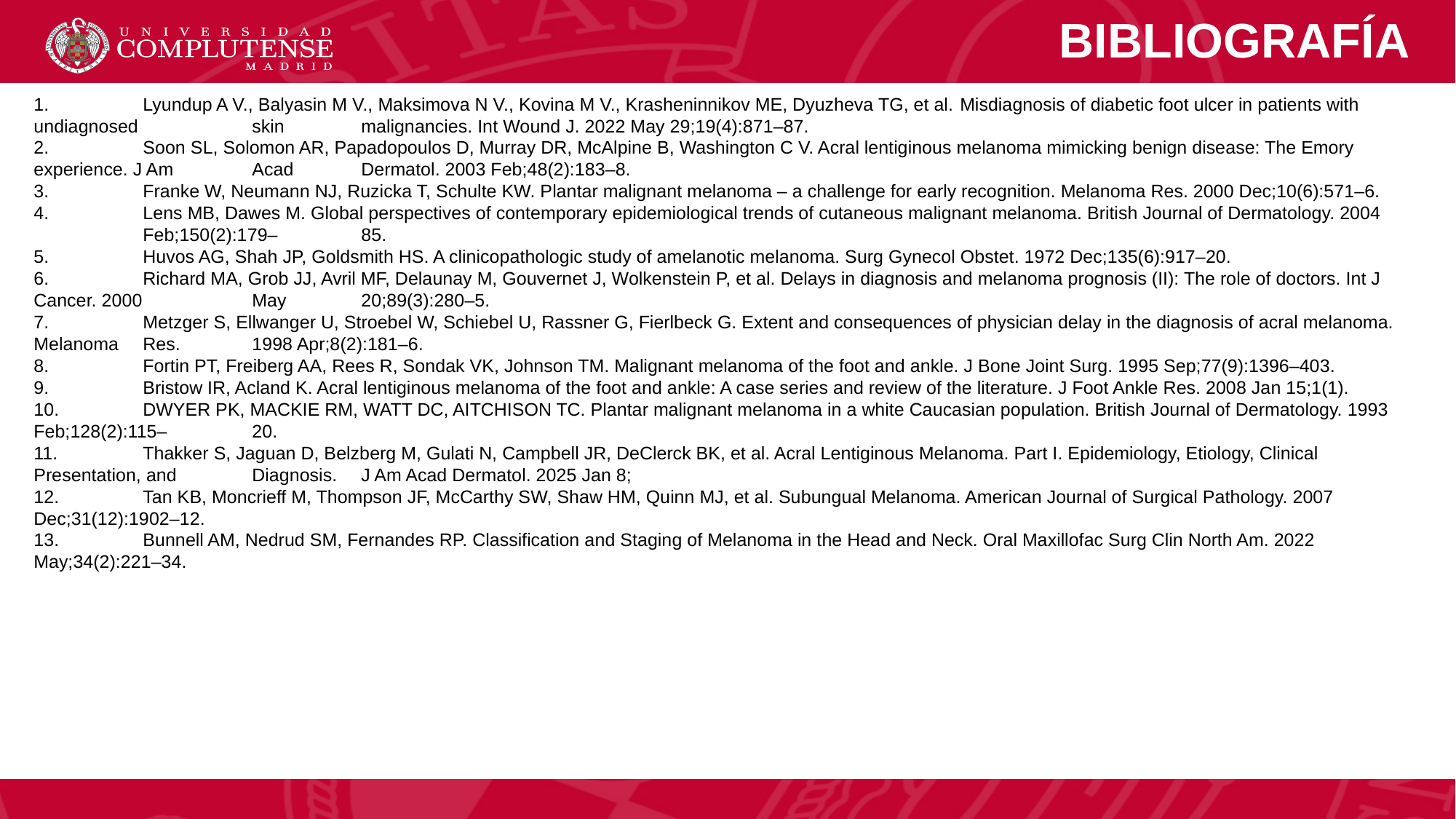

BIBLIOGRAFÍA
1.	Lyundup A V., Balyasin M V., Maksimova N V., Kovina M V., Krasheninnikov ME, Dyuzheva TG, et al. Misdiagnosis of diabetic foot ulcer in patients with undiagnosed 	skin 	malignancies. Int Wound J. 2022 May 29;19(4):871–87.
2.	Soon SL, Solomon AR, Papadopoulos D, Murray DR, McAlpine B, Washington C V. Acral lentiginous melanoma mimicking benign disease: The Emory experience. J Am 	Acad 	Dermatol. 2003 Feb;48(2):183–8.
3.	Franke W, Neumann NJ, Ruzicka T, Schulte KW. Plantar malignant melanoma – a challenge for early recognition. Melanoma Res. 2000 Dec;10(6):571–6.
4.	Lens MB, Dawes M. Global perspectives of contemporary epidemiological trends of cutaneous malignant melanoma. British Journal of Dermatology. 2004 	Feb;150(2):179–	85.
5.	Huvos AG, Shah JP, Goldsmith HS. A clinicopathologic study of amelanotic melanoma. Surg Gynecol Obstet. 1972 Dec;135(6):917–20.
6.	Richard MA, Grob JJ, Avril MF, Delaunay M, Gouvernet J, Wolkenstein P, et al. Delays in diagnosis and melanoma prognosis (II): The role of doctors. Int J Cancer. 2000 	May 	20;89(3):280–5.
7.	Metzger S, Ellwanger U, Stroebel W, Schiebel U, Rassner G, Fierlbeck G. Extent and consequences of physician delay in the diagnosis of acral melanoma. Melanoma 	Res. 	1998 Apr;8(2):181–6.
8.	Fortin PT, Freiberg AA, Rees R, Sondak VK, Johnson TM. Malignant melanoma of the foot and ankle. J Bone Joint Surg. 1995 Sep;77(9):1396–403.
9.	Bristow IR, Acland K. Acral lentiginous melanoma of the foot and ankle: A case series and review of the literature. J Foot Ankle Res. 2008 Jan 15;1(1).
10.	DWYER PK, MACKIE RM, WATT DC, AITCHISON TC. Plantar malignant melanoma in a white Caucasian population. British Journal of Dermatology. 1993 Feb;128(2):115–	20.
11.	Thakker S, Jaguan D, Belzberg M, Gulati N, Campbell JR, DeClerck BK, et al. Acral Lentiginous Melanoma. Part I. Epidemiology, Etiology, Clinical Presentation, and 	Diagnosis. 	J Am Acad Dermatol. 2025 Jan 8;
12.	Tan KB, Moncrieff M, Thompson JF, McCarthy SW, Shaw HM, Quinn MJ, et al. Subungual Melanoma. American Journal of Surgical Pathology. 2007 Dec;31(12):1902–12.
13.	Bunnell AM, Nedrud SM, Fernandes RP. Classification and Staging of Melanoma in the Head and Neck. Oral Maxillofac Surg Clin North Am. 2022 May;34(2):221–34.